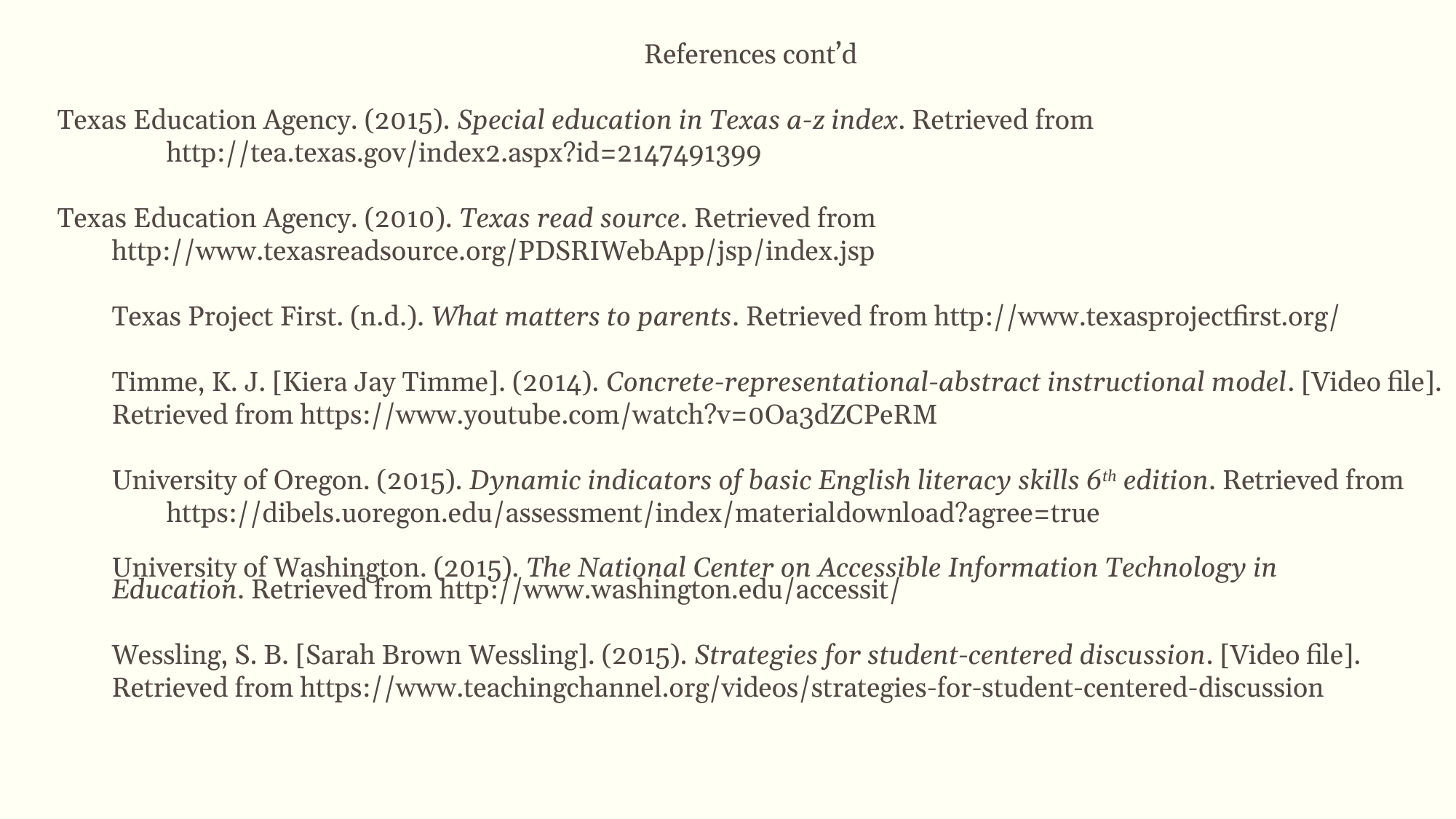

References cont’d

Texas Education Agency. (2015). Special education in Texas a-z index. Retrieved from
	http://tea.texas.gov/index2.aspx?id=2147491399

Texas Education Agency. (2010). Texas read source. Retrieved from
http://www.texasreadsource.org/PDSRIWebApp/jsp/index.jsp

Texas Project First. (n.d.). What matters to parents. Retrieved from http://www.texasprojectfirst.org/

Timme, K. J. [Kiera Jay Timme]. (2014). Concrete-representational-abstract instructional model. [Video file].
Retrieved from https://www.youtube.com/watch?v=0Oa3dZCPeRM

University of Oregon. (2015). Dynamic indicators of basic English literacy skills 6th edition. Retrieved from
	https://dibels.uoregon.edu/assessment/index/materialdownload?agree=true

University of Washington. (2015). The National Center on Accessible Information Technology in
Education. Retrieved from http://www.washington.edu/accessit/

Wessling, S. B. [Sarah Brown Wessling]. (2015). Strategies for student-centered discussion. [Video file].
Retrieved from https://www.teachingchannel.org/videos/strategies-for-student-centered-discussion